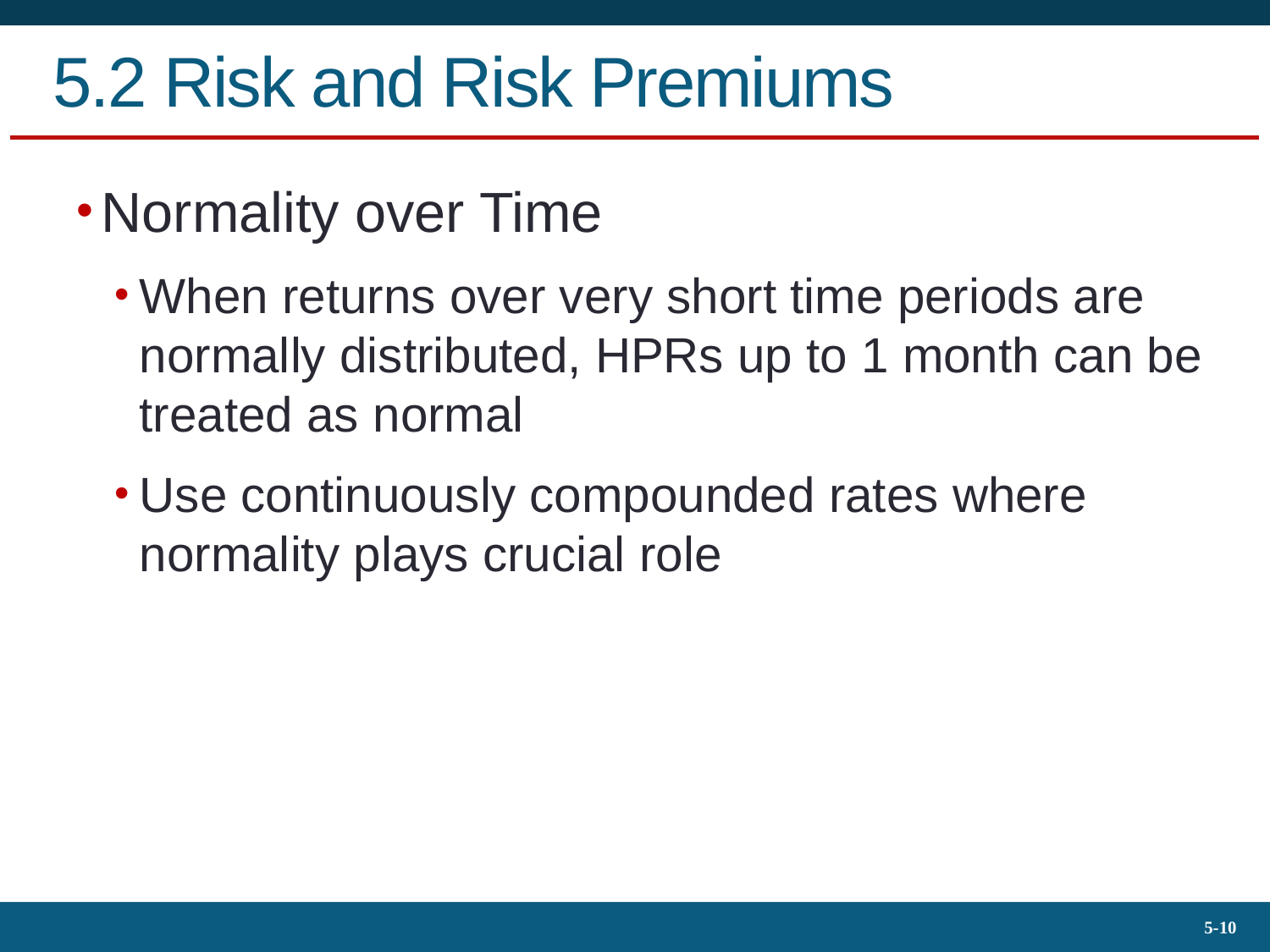

# 5.2 Risk and Risk Premiums
Normality over Time
When returns over very short time periods are normally distributed, HPRs up to 1 month can be treated as normal
Use continuously compounded rates where normality plays crucial role